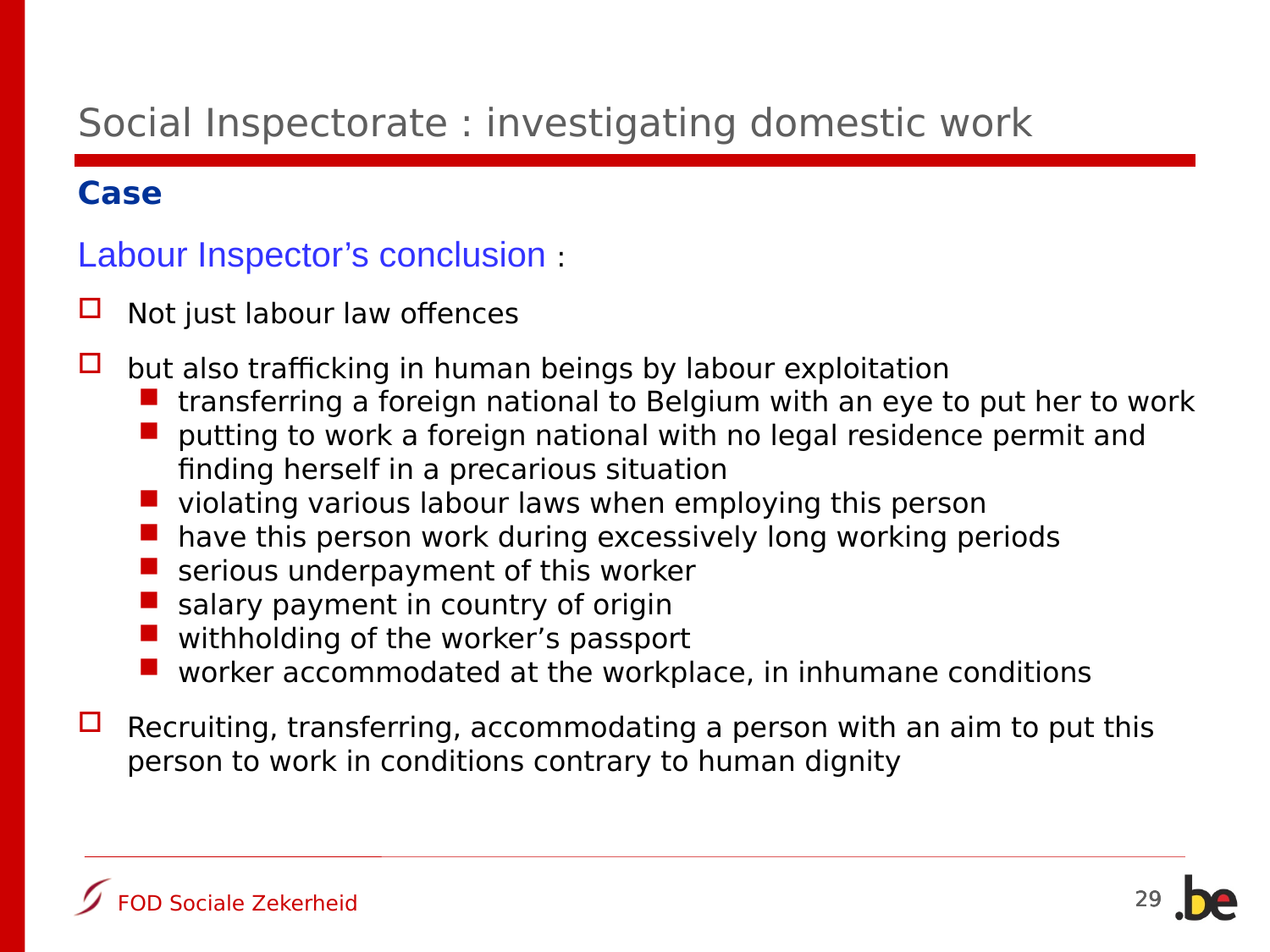

# Social Inspectorate : investigating domestic work
Case
Labour Inspector’s conclusion :
Not just labour law offences
but also trafficking in human beings by labour exploitation
transferring a foreign national to Belgium with an eye to put her to work
putting to work a foreign national with no legal residence permit and finding herself in a precarious situation
violating various labour laws when employing this person
have this person work during excessively long working periods
serious underpayment of this worker
salary payment in country of origin
withholding of the worker’s passport
worker accommodated at the workplace, in inhumane conditions
Recruiting, transferring, accommodating a person with an aim to put this person to work in conditions contrary to human dignity

29
29
29
29